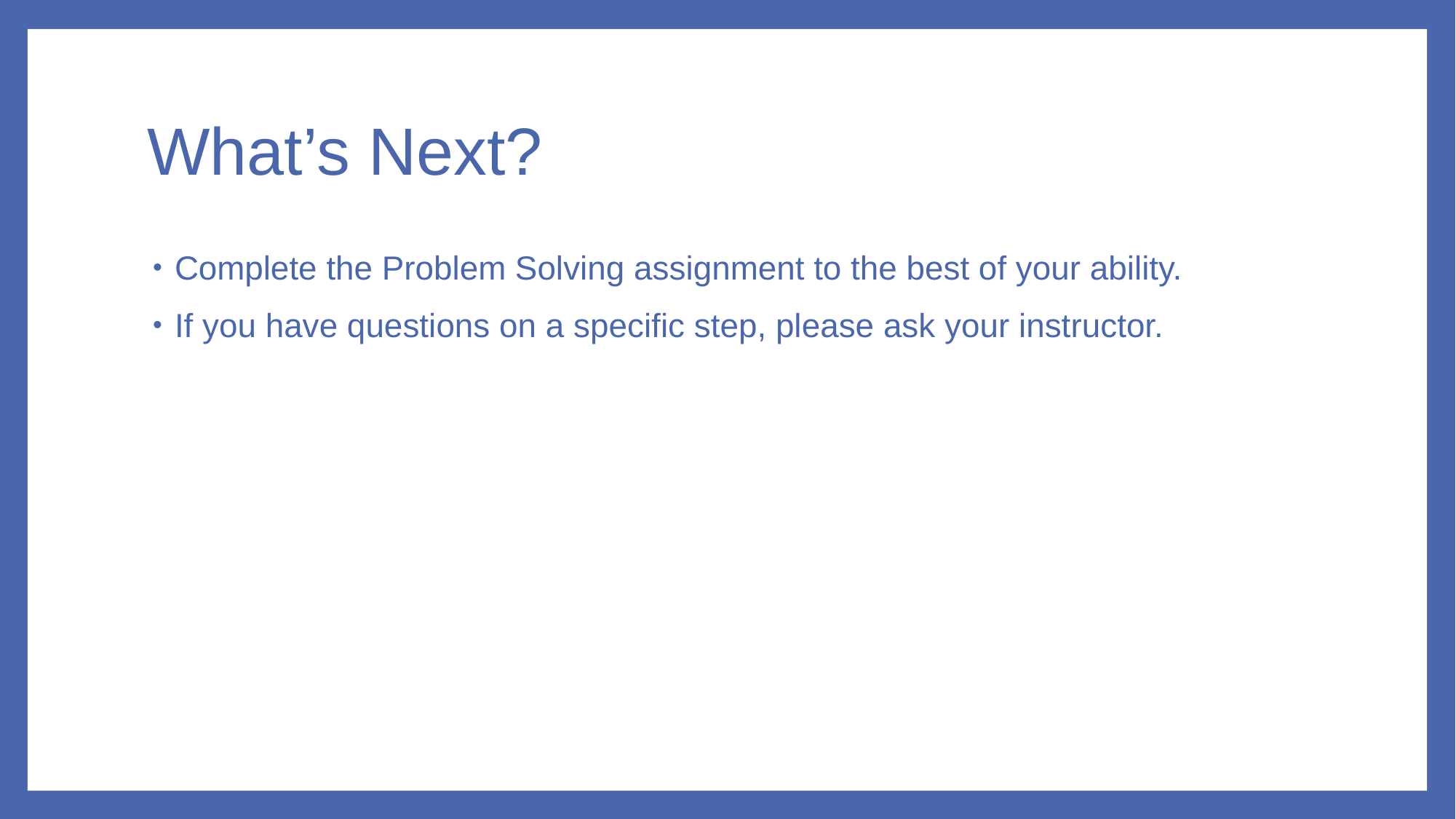

# What’s Next?
Complete the Problem Solving assignment to the best of your ability.
If you have questions on a specific step, please ask your instructor.